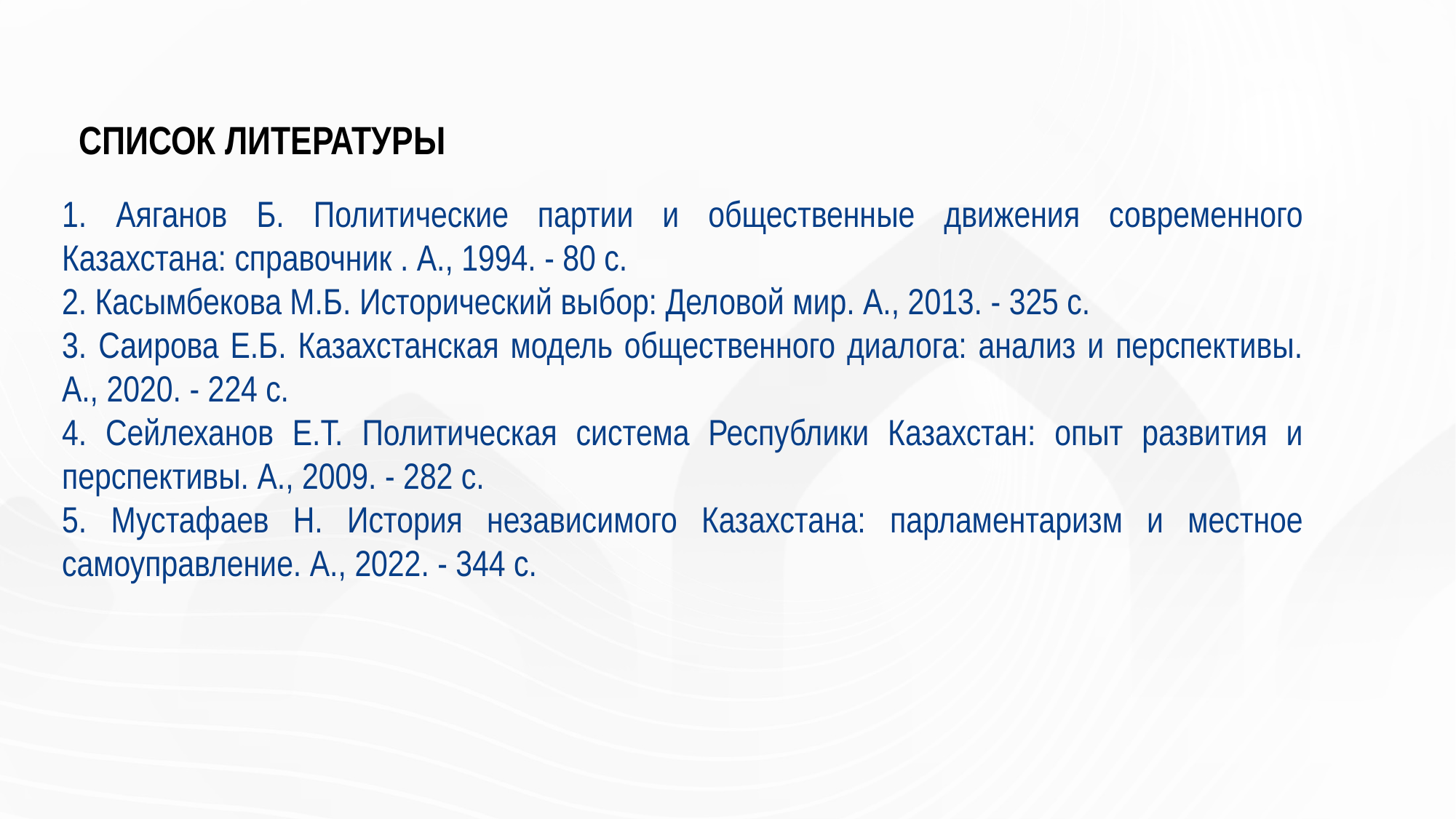

# СПИСОК ЛИТЕРАТУРЫ
1. Аяганов Б. Политические партии и общественные движения современного Казахстана: справочник . А., 1994. - 80 с.
2. Касымбекова М.Б. Исторический выбор: Деловой мир. А., 2013. - 325 с.
3. Саирова Е.Б. Казахстанская модель общественного диалога: анализ и перспективы. А., 2020. - 224 с.
4. Сейлеханов Е.Т. Политическая система Республики Казахстан: опыт развития и перспективы. А., 2009. - 282 с.
5. Мустафаев Н. История независимого Казахстана: парламентаризм и местное самоуправление. А., 2022. - 344 с.